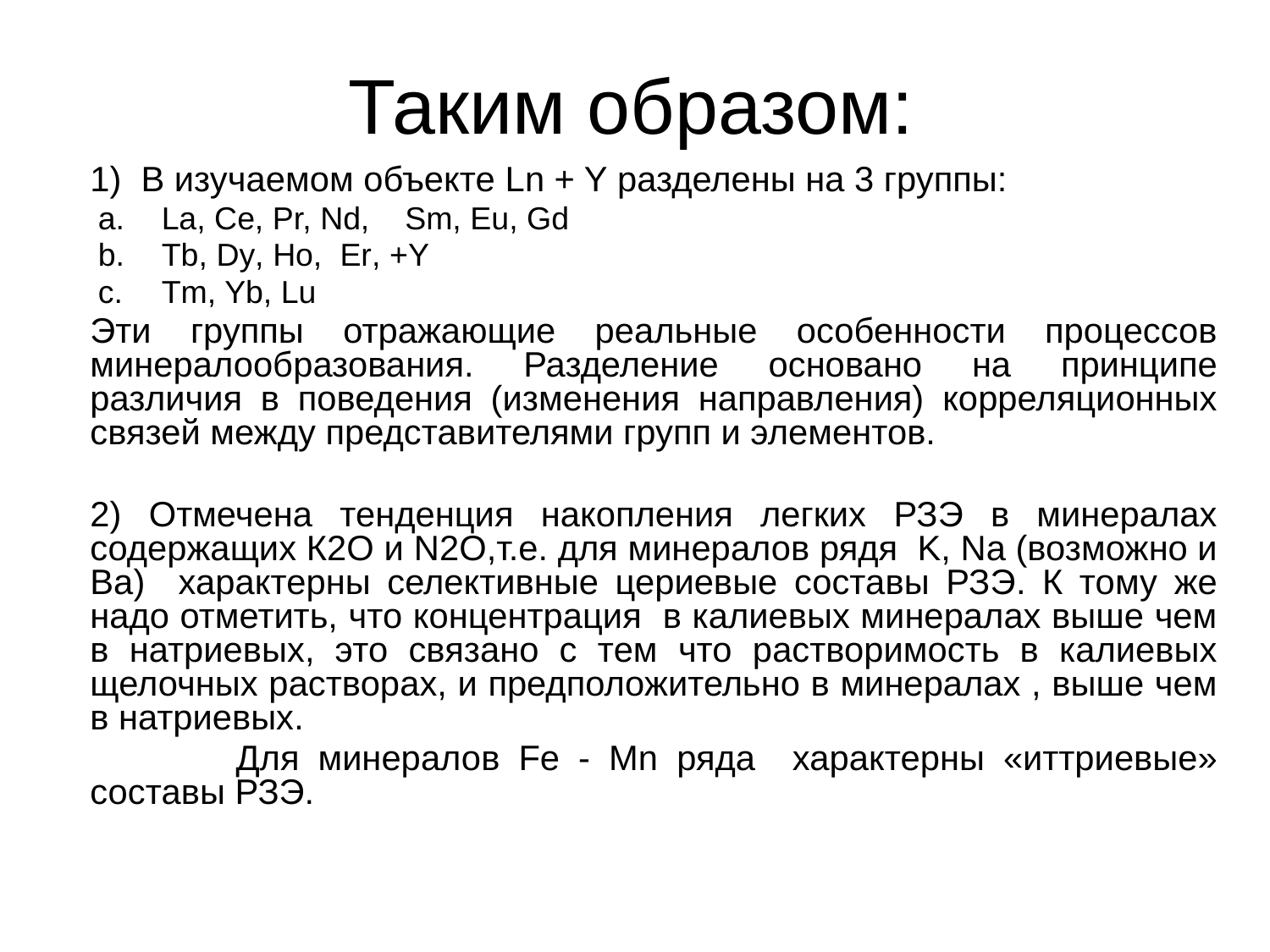

# Таким образом:
	1)  В изучаемом объекте Ln + Y разделены на 3 группы:
La, Ce, Pr, Nd,    Sm, Eu, Gd
Tb, Dy, Ho,  Er, +Y
Tm, Yb, Lu
	Эти группы отражающие реальные особенности процессов минералообразования. Разделение основано на принципе различия в поведения (изменения направления) корреляционных связей между представителями групп и элементов.

	2) Отмечена тенденция накопления легких РЗЭ в минералах содержащих К2О и N2О,т.е. для минералов рядя  K, Na (возможно и Ba)  характерны селективные цериевые составы РЗЭ. К тому же надо отметить, что концентрация  в калиевых минералах выше чем в натриевых, это связано с тем что растворимость в калиевых щелочных растворах, и предположительно в минералах , выше чем в натриевых.
		 Для минералов Fe - Mn ряда  характерны «иттриевые» составы РЗЭ.